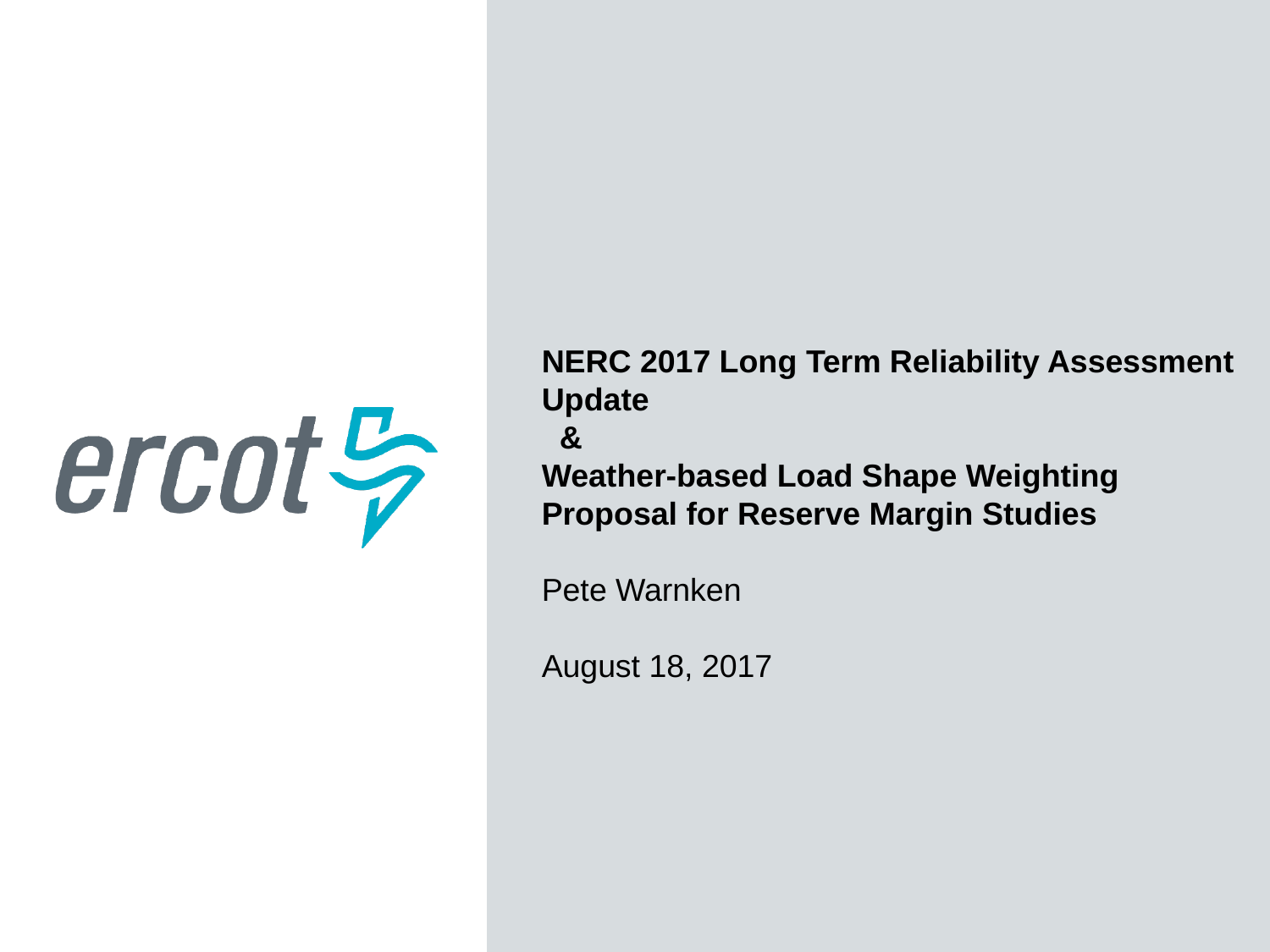

NERC 2017 Long Term Reliability Assessment Update
  &
Weather-based Load Shape Weighting Proposal for Reserve Margin Studies

Pete Warnken

August 18, 2017